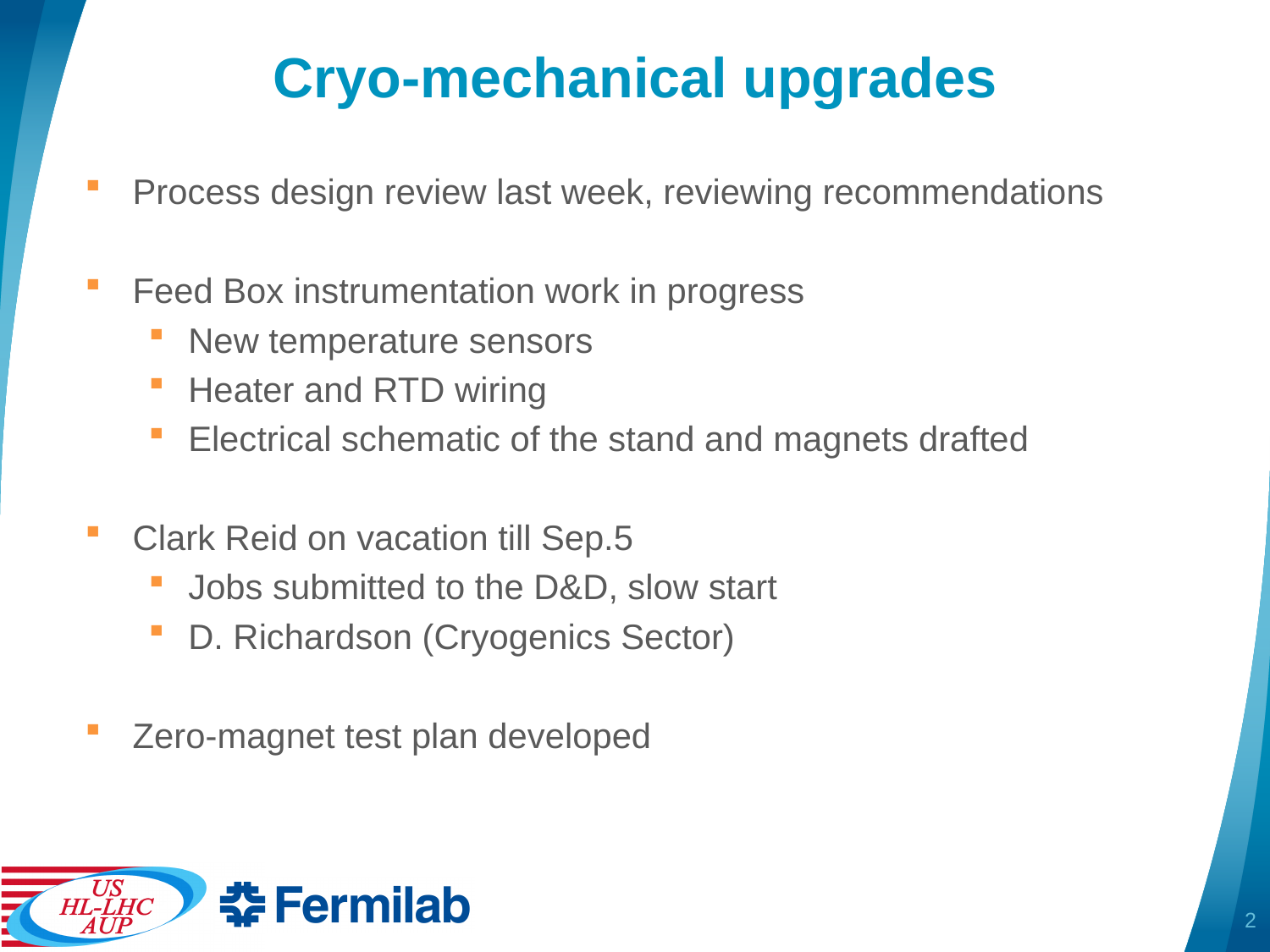

# Cryo-mechanical upgrades
Process design review last week, reviewing recommendations

Feed Box instrumentation work in progress
New temperature sensors
Heater and RTD wiring
Electrical schematic of the stand and magnets drafted

Clark Reid on vacation till Sep.5
Jobs submitted to the D&D, slow start
D. Richardson (Cryogenics Sector)

Zero-magnet test plan developed

2